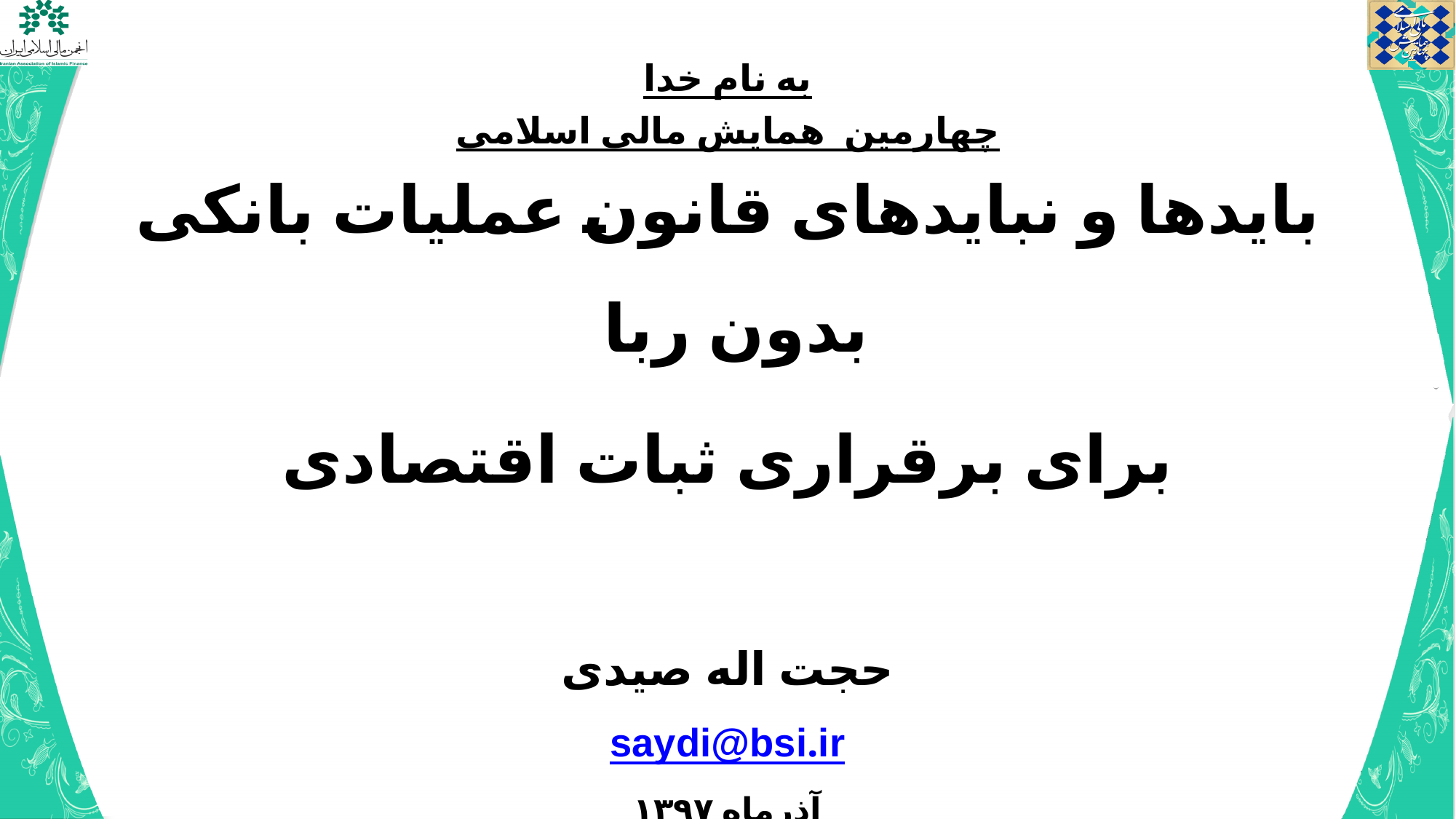

به نام خدا
چهارمین  همایش مالی اسلامی
بایدها و نبایدهای قانون عملیات بانکی بدون ربا
برای برقراری ثبات اقتصادی

حجت اله صیدی
saydi@bsi.ir
آذرماه ۱۳۹۷